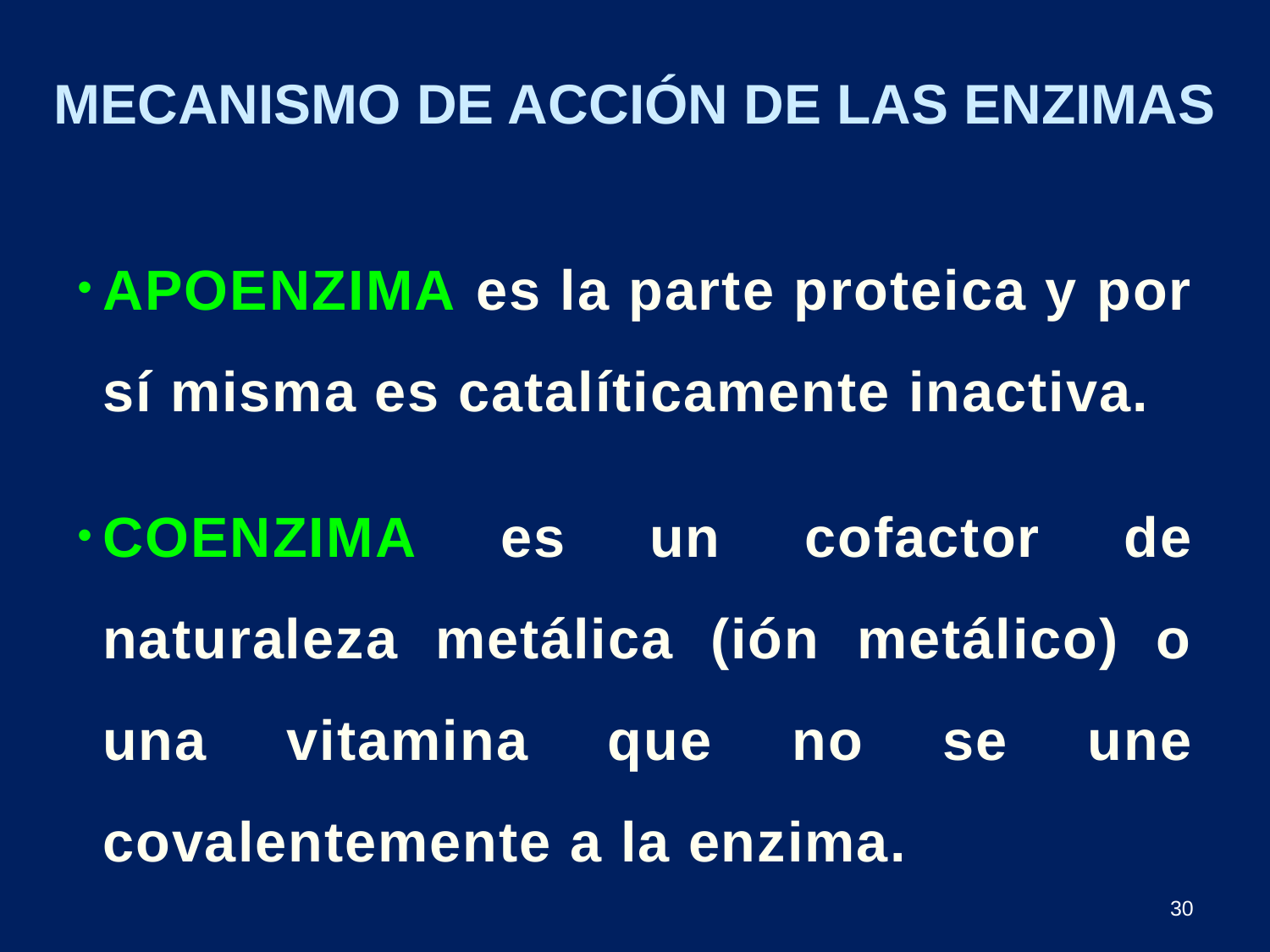

Mecanismo de acción de las Enzimas
APOENZIMA es la parte proteica y por sí misma es catalíticamente inactiva.

COENZIMA es un cofactor de naturaleza metálica (ión metálico) o una vitamina que no se une covalentemente a la enzima.
30